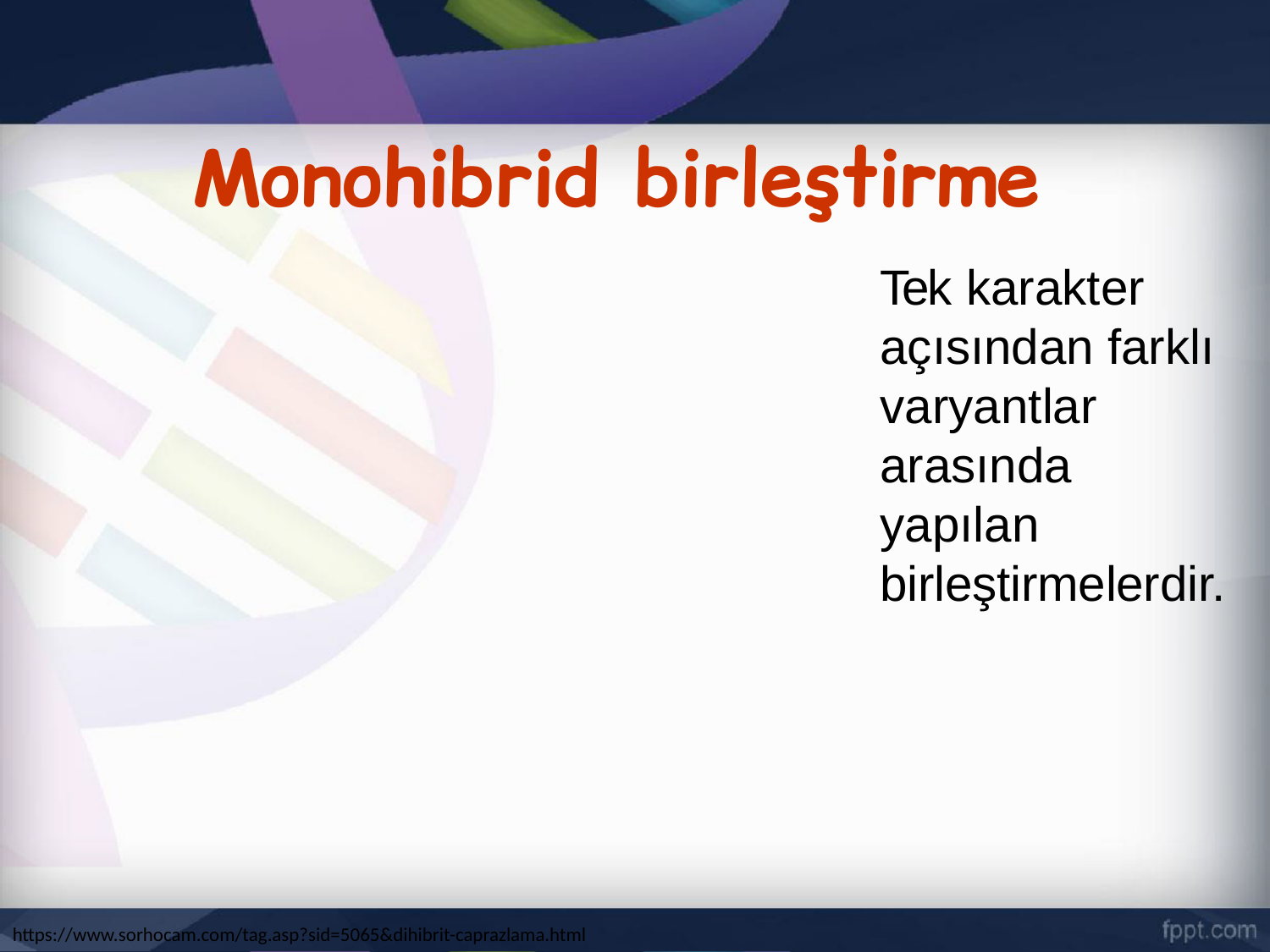

Monohibrid birleştirme
Tek karakter açısından farklı varyantlar  arasında yapılan birleştirmelerdir.
https://www.sorhocam.com/tag.asp?sid=5065&dihibrit-caprazlama.html